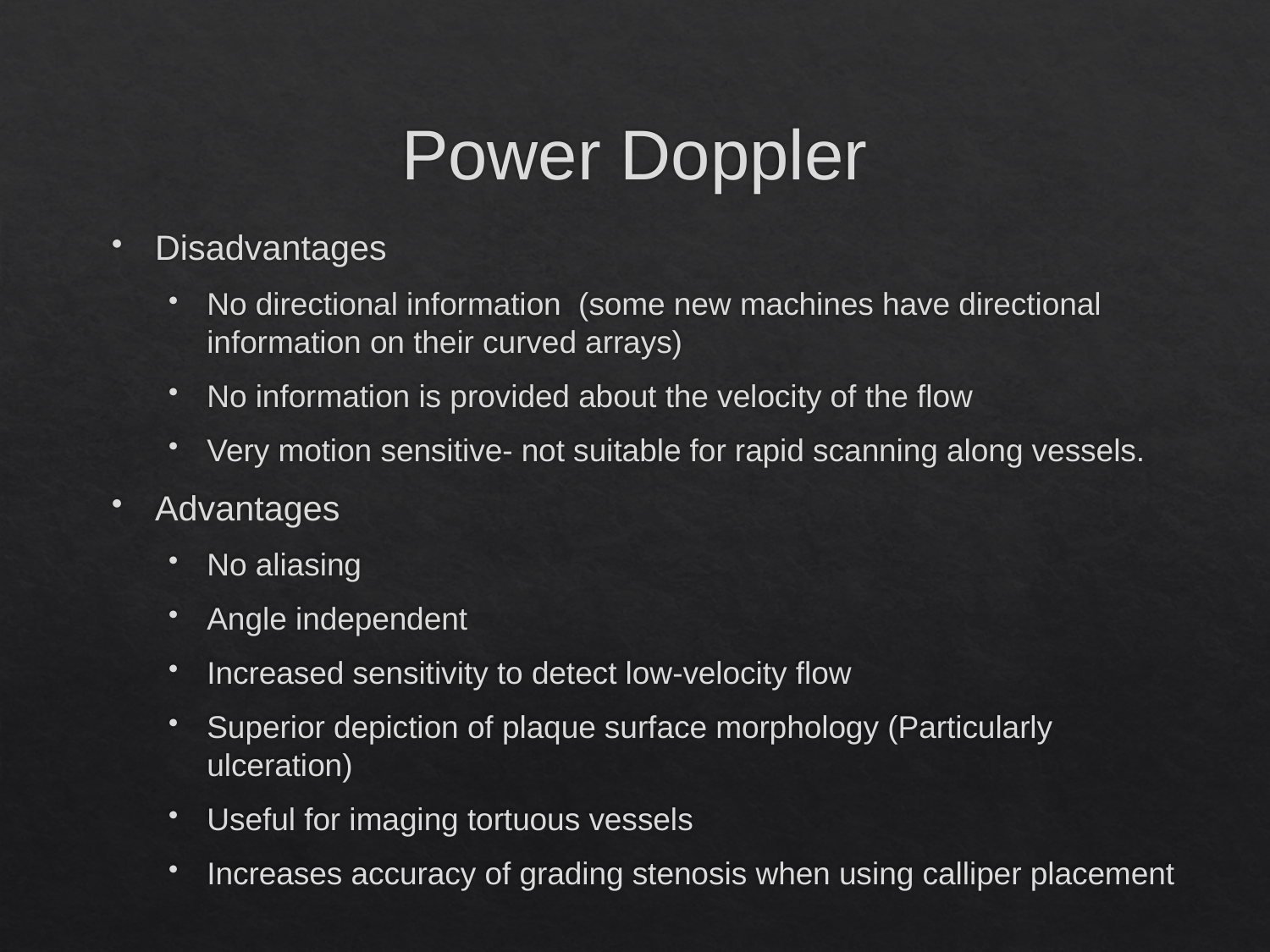

# Power Doppler
Disadvantages
No directional information  (some new machines have directional information on their curved arrays)
No information is provided about the velocity of the flow
Very motion sensitive- not suitable for rapid scanning along vessels.
Advantages
No aliasing
Angle independent
Increased sensitivity to detect low-velocity flow
Superior depiction of plaque surface morphology (Particularly ulceration)
Useful for imaging tortuous vessels
Increases accuracy of grading stenosis when using calliper placement